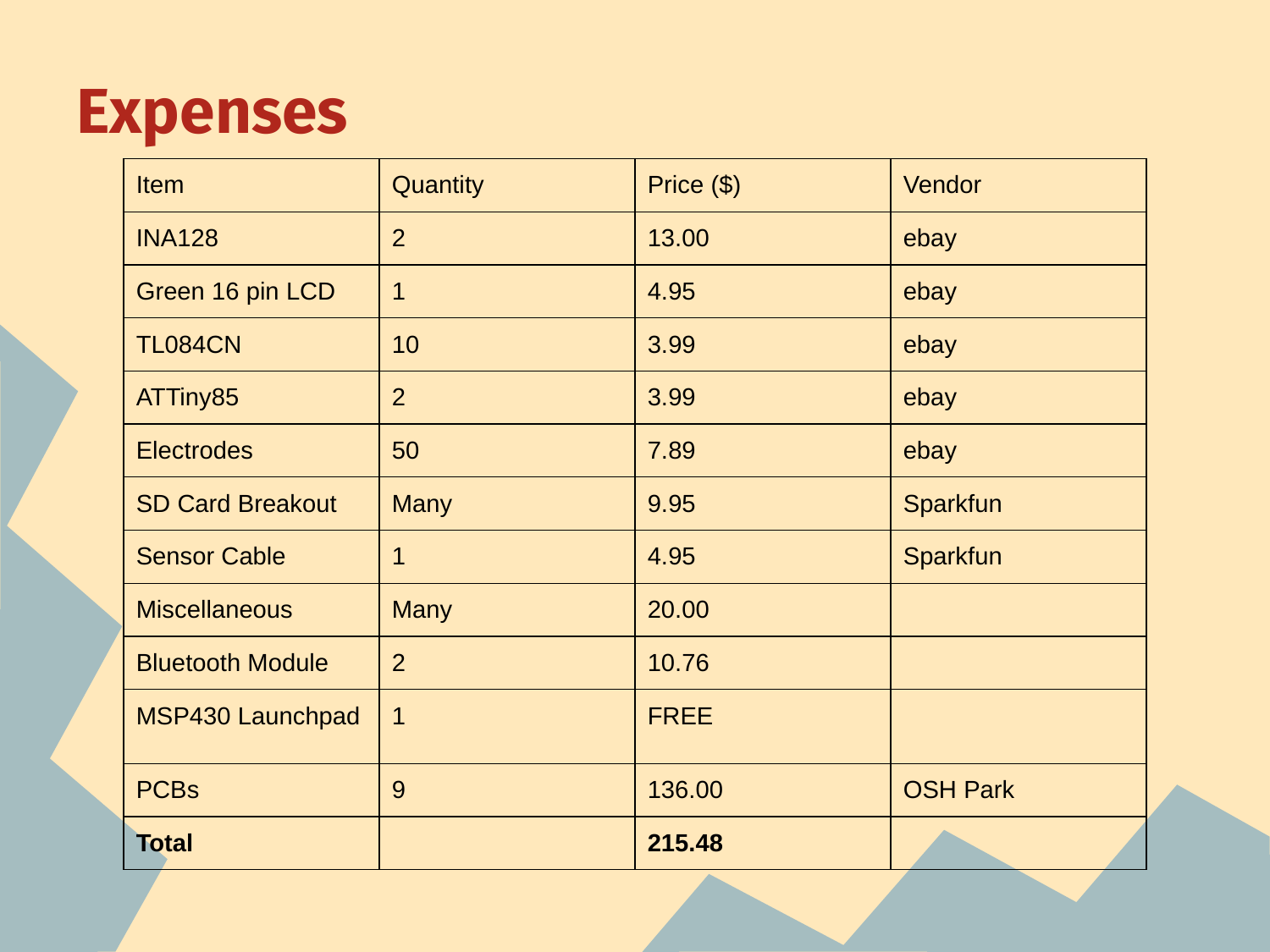

# Expenses
| Item | Quantity | Price ($) | Vendor |
| --- | --- | --- | --- |
| INA128 | 2 | 13.00 | ebay |
| Green 16 pin LCD | 1 | 4.95 | ebay |
| TL084CN | 10 | 3.99 | ebay |
| ATTiny85 | 2 | 3.99 | ebay |
| Electrodes | 50 | 7.89 | ebay |
| SD Card Breakout | Many | 9.95 | Sparkfun |
| Sensor Cable | 1 | 4.95 | Sparkfun |
| Miscellaneous | Many | 20.00 |  |
| Bluetooth Module | 2 | 10.76 |  |
| MSP430 Launchpad | 1 | FREE |  |
| PCBs | 9 | 136.00 | OSH Park |
| Total |  | 215.48 |  |